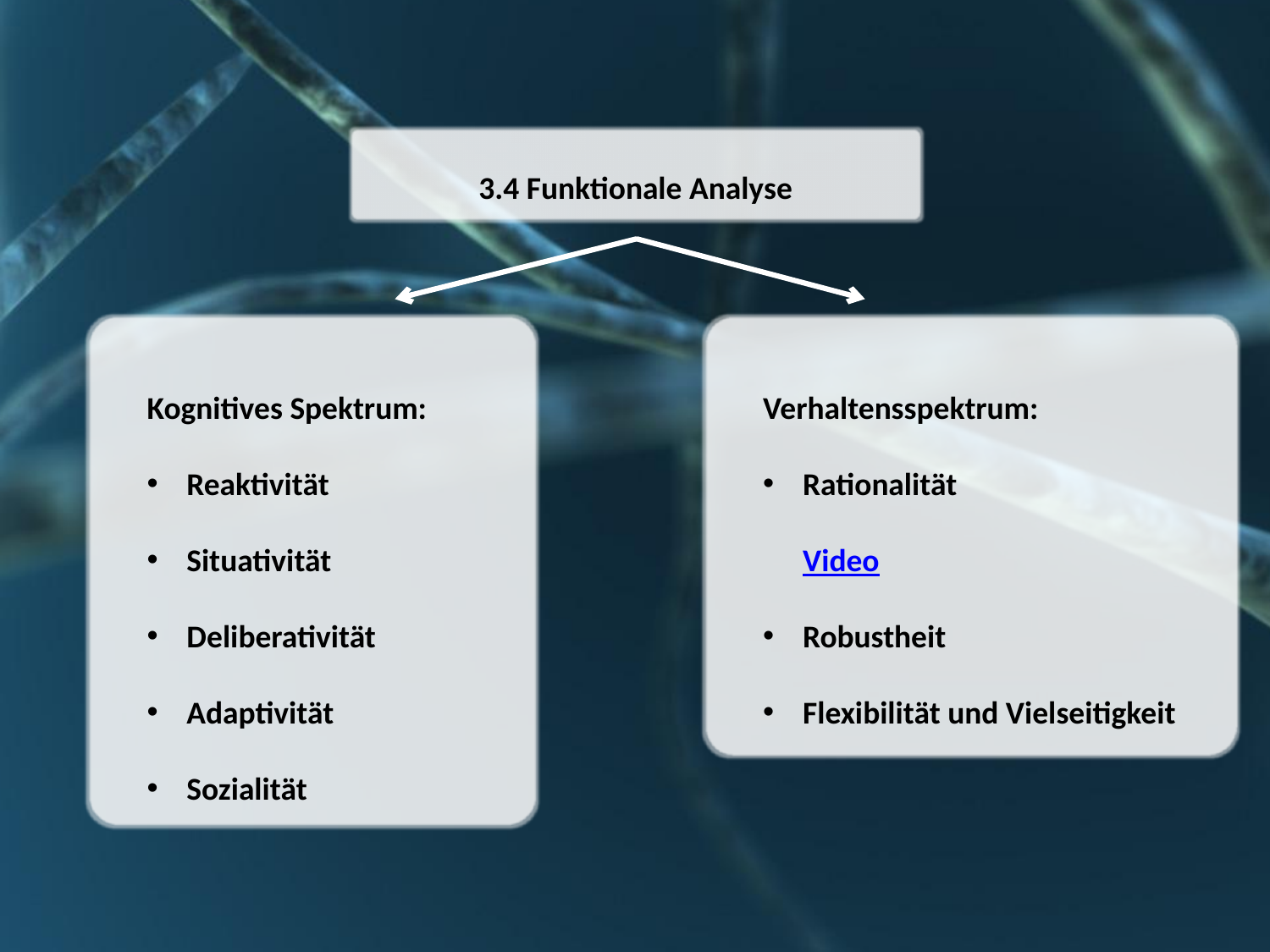

3.4 Funktionale Analyse

Kognitives Spektrum:
Reaktivität
Situativität
Deliberativität
Adaptivität
Sozialität

Verhaltensspektrum:
Rationalität
Video
Robustheit
Flexibilität und Vielseitigkeit